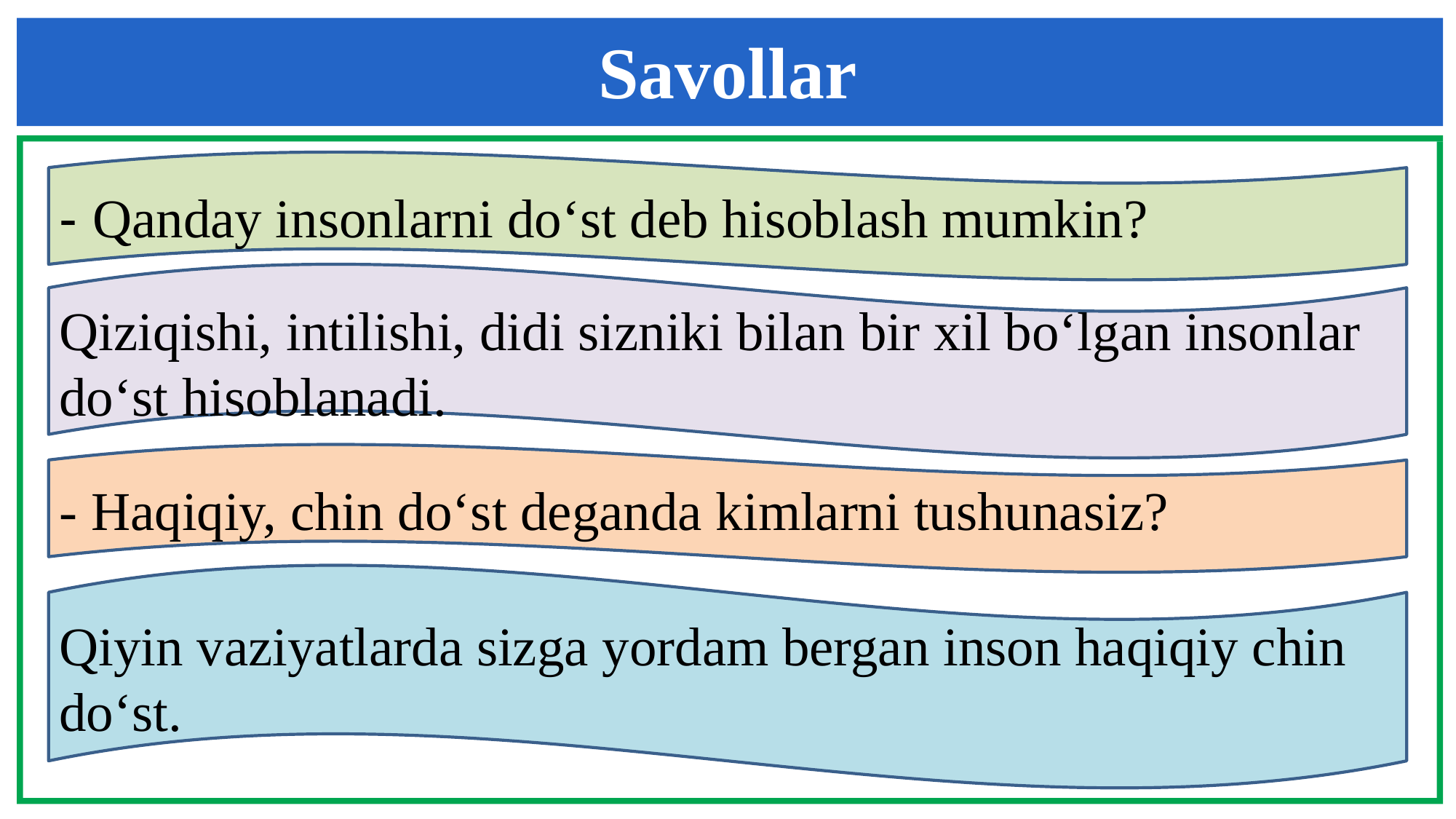

Savollar
- Qanday insonlarni do‘st deb hisoblash mumkin?
Qiziqishi, intilishi, didi sizniki bilan bir xil bo‘lgan insonlar do‘st hisoblanadi.
- Haqiqiy, chin do‘st deganda kimlarni tushunasiz?
Qiyin vaziyatlarda sizga yordam bergan inson haqiqiy chin do‘st.